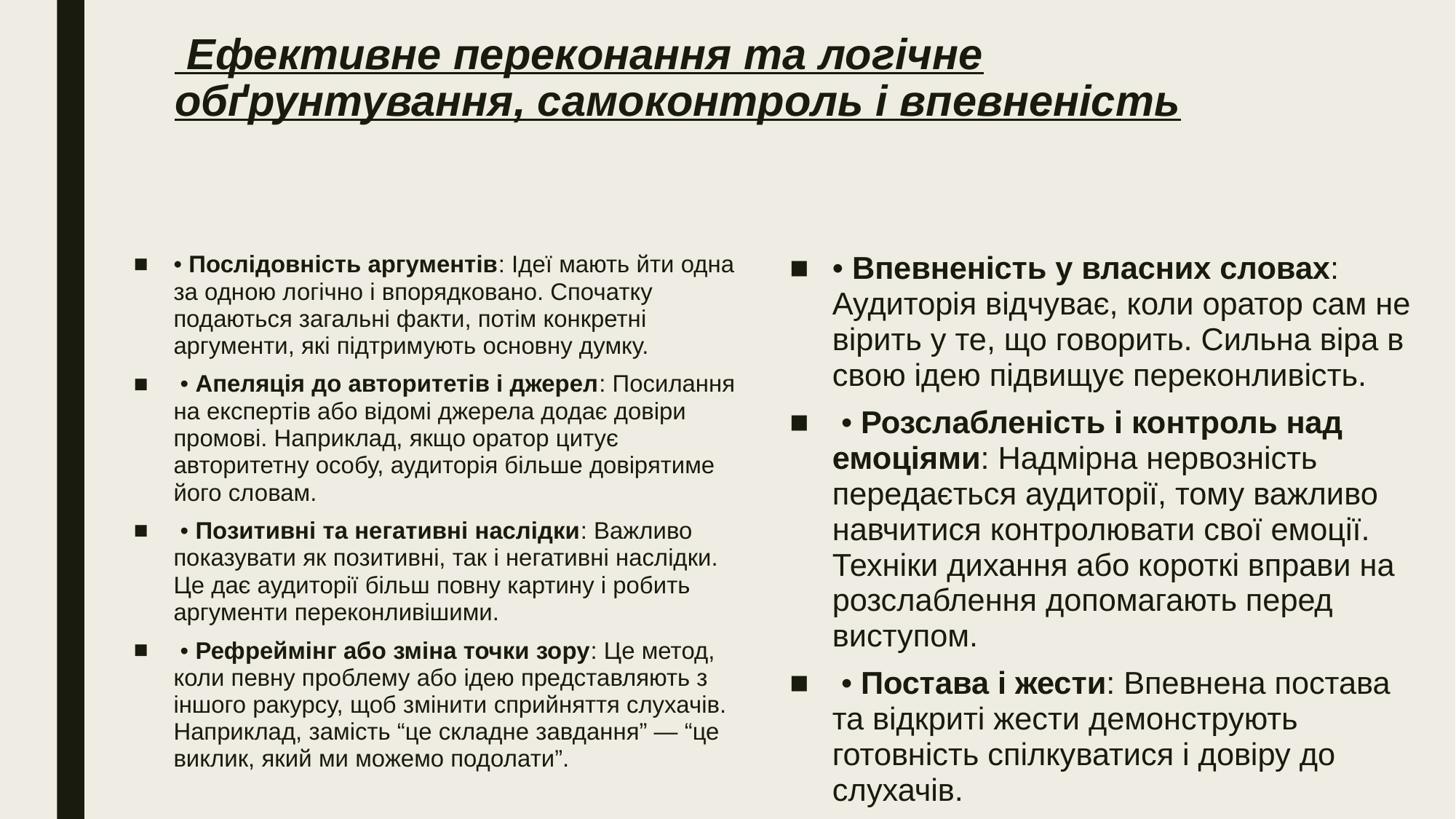

# Ефективне переконання та логічне обґрунтування, самоконтроль і впевненість
• Послідовність аргументів: Ідеї мають йти одна за одною логічно і впорядковано. Спочатку подаються загальні факти, потім конкретні аргументи, які підтримують основну думку.
 • Апеляція до авторитетів і джерел: Посилання на експертів або відомі джерела додає довіри промові. Наприклад, якщо оратор цитує авторитетну особу, аудиторія більше довірятиме його словам.
 • Позитивні та негативні наслідки: Важливо показувати як позитивні, так і негативні наслідки. Це дає аудиторії більш повну картину і робить аргументи переконливішими.
 • Рефреймінг або зміна точки зору: Це метод, коли певну проблему або ідею представляють з іншого ракурсу, щоб змінити сприйняття слухачів. Наприклад, замість “це складне завдання” — “це виклик, який ми можемо подолати”.

• Впевненість у власних словах: Аудиторія відчуває, коли оратор сам не вірить у те, що говорить. Сильна віра в свою ідею підвищує переконливість.
 • Розслабленість і контроль над емоціями: Надмірна нервозність передається аудиторії, тому важливо навчитися контролювати свої емоції. Техніки дихання або короткі вправи на розслаблення допомагають перед виступом.
 • Постава і жести: Впевнена постава та відкриті жести демонструють готовність спілкуватися і довіру до слухачів.